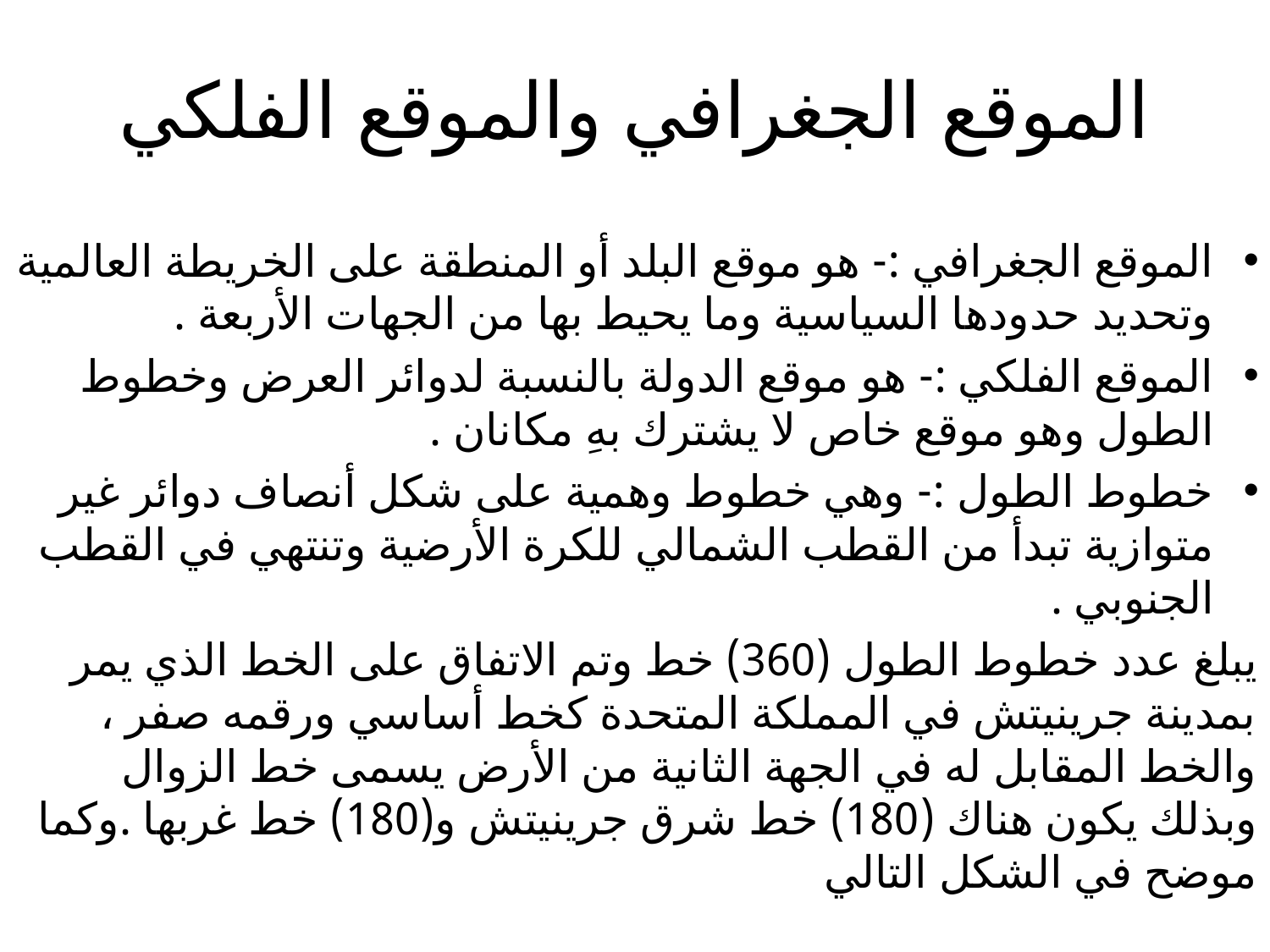

# الموقع الجغرافي والموقع الفلكي
الموقع الجغرافي :- هو موقع البلد أو المنطقة على الخريطة العالمية وتحديد حدودها السياسية وما يحيط بها من الجهات الأربعة .
الموقع الفلكي :- هو موقع الدولة بالنسبة لدوائر العرض وخطوط الطول وهو موقع خاص لا يشترك بهِ مكانان .
خطوط الطول :- وهي خطوط وهمية على شكل أنصاف دوائر غير متوازية تبدأ من القطب الشمالي للكرة الأرضية وتنتهي في القطب الجنوبي .
يبلغ عدد خطوط الطول (360) خط وتم الاتفاق على الخط الذي يمر بمدينة جرينيتش في المملكة المتحدة كخط أساسي ورقمه صفر ، والخط المقابل له في الجهة الثانية من الأرض يسمى خط الزوال وبذلك يكون هناك (180) خط شرق جرينيتش و(180) خط غربها .وكما موضح في الشكل التالي